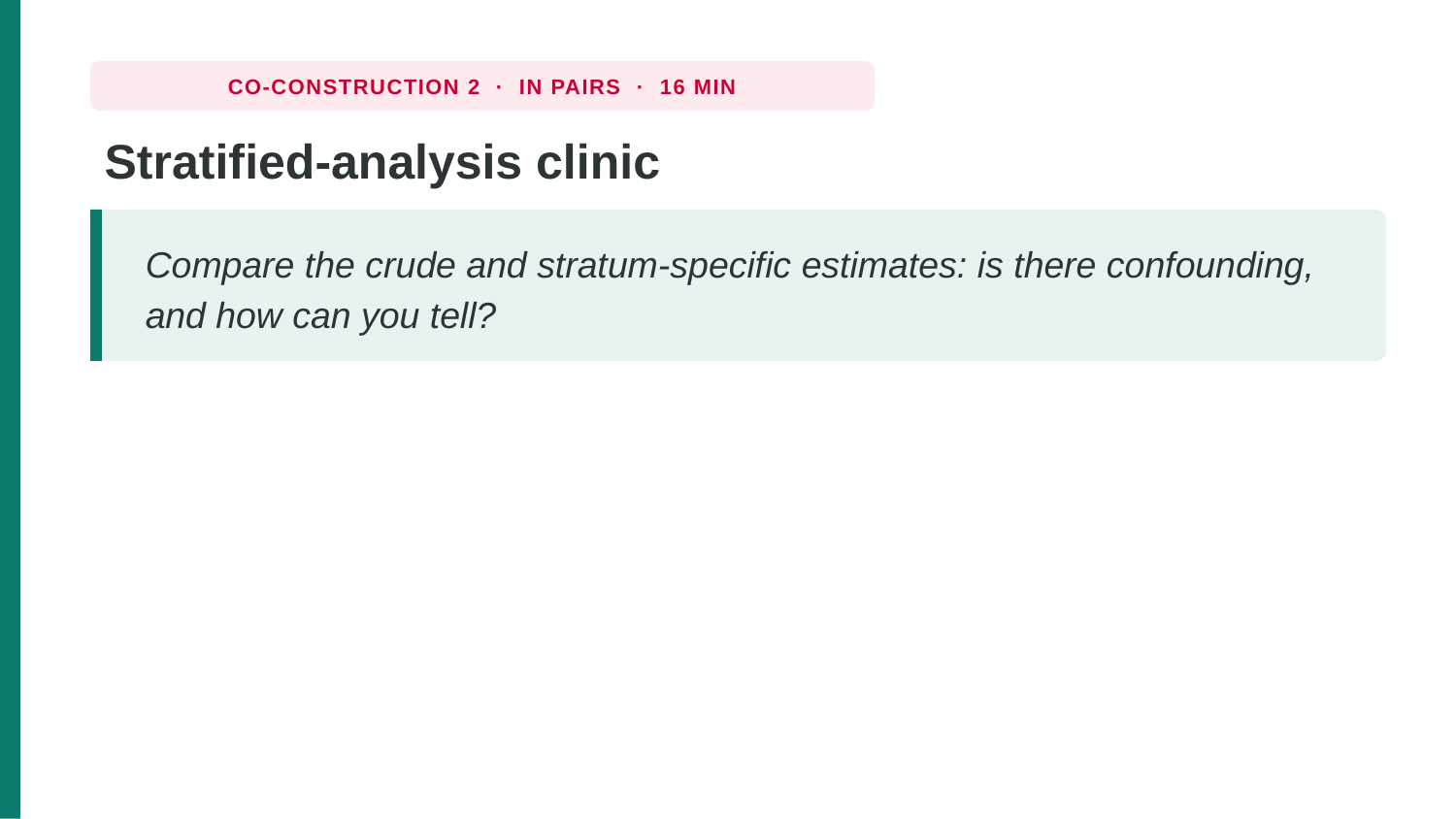

CO-CONSTRUCTION 2  ·  IN PAIRS  ·  16 MIN
Stratified-analysis clinic

Compare the crude and stratum-specific estimates: is there confounding, and how can you tell?